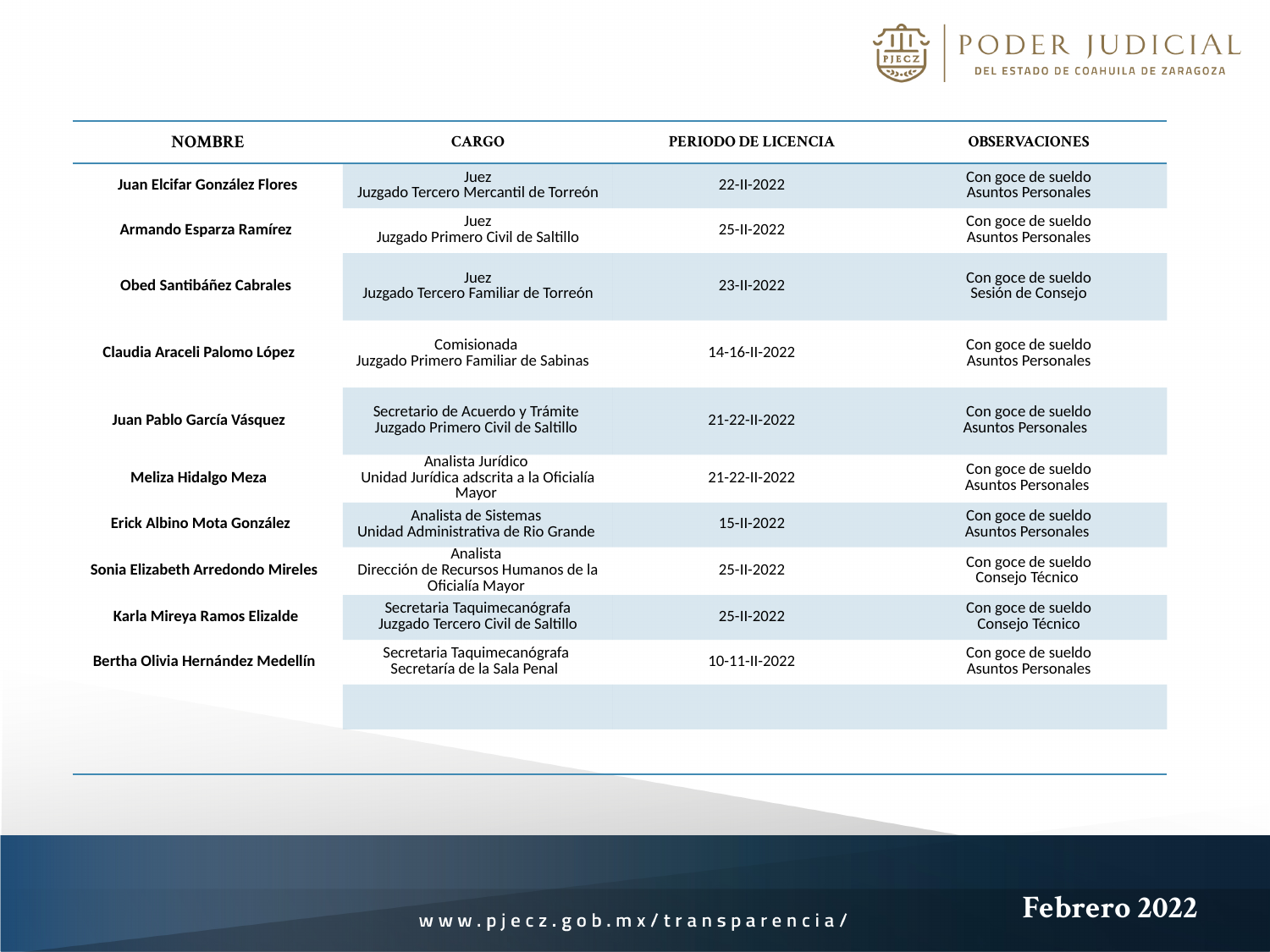

| NOMBRE | CARGO | PERIODO DE LICENCIA | OBSERVACIONES |
| --- | --- | --- | --- |
| Juan Elcifar González Flores | Juez Juzgado Tercero Mercantil de Torreón | 22-II-2022 | Con goce de sueldo Asuntos Personales |
| Armando Esparza Ramírez | Juez Juzgado Primero Civil de Saltillo | 25-II-2022 | Con goce de sueldo Asuntos Personales |
| Obed Santibáñez Cabrales | Juez Juzgado Tercero Familiar de Torreón | 23-II-2022 | Con goce de sueldo Sesión de Consejo |
| Claudia Araceli Palomo López | Comisionada Juzgado Primero Familiar de Sabinas | 14-16-II-2022 | Con goce de sueldo Asuntos Personales |
| Juan Pablo García Vásquez | Secretario de Acuerdo y Trámite Juzgado Primero Civil de Saltillo | 21-22-II-2022 | Con goce de sueldo Asuntos Personales |
| Meliza Hidalgo Meza | Analista Jurídico Unidad Jurídica adscrita a la Oficialía Mayor | 21-22-II-2022 | Con goce de sueldo Asuntos Personales |
| Erick Albino Mota González | Analista de Sistemas Unidad Administrativa de Rio Grande | 15-II-2022 | Con goce de sueldo Asuntos Personales |
| Sonia Elizabeth Arredondo Mireles | Analista Dirección de Recursos Humanos de la Oficialía Mayor | 25-II-2022 | Con goce de sueldo Consejo Técnico |
| Karla Mireya Ramos Elizalde | Secretaria Taquimecanógrafa Juzgado Tercero Civil de Saltillo | 25-II-2022 | Con goce de sueldo Consejo Técnico |
| Bertha Olivia Hernández Medellín | Secretaria Taquimecanógrafa Secretaría de la Sala Penal | 10-11-II-2022 | Con goce de sueldo Asuntos Personales |
|  |  |  |  |
|  |  |  |  |
Febrero 2022